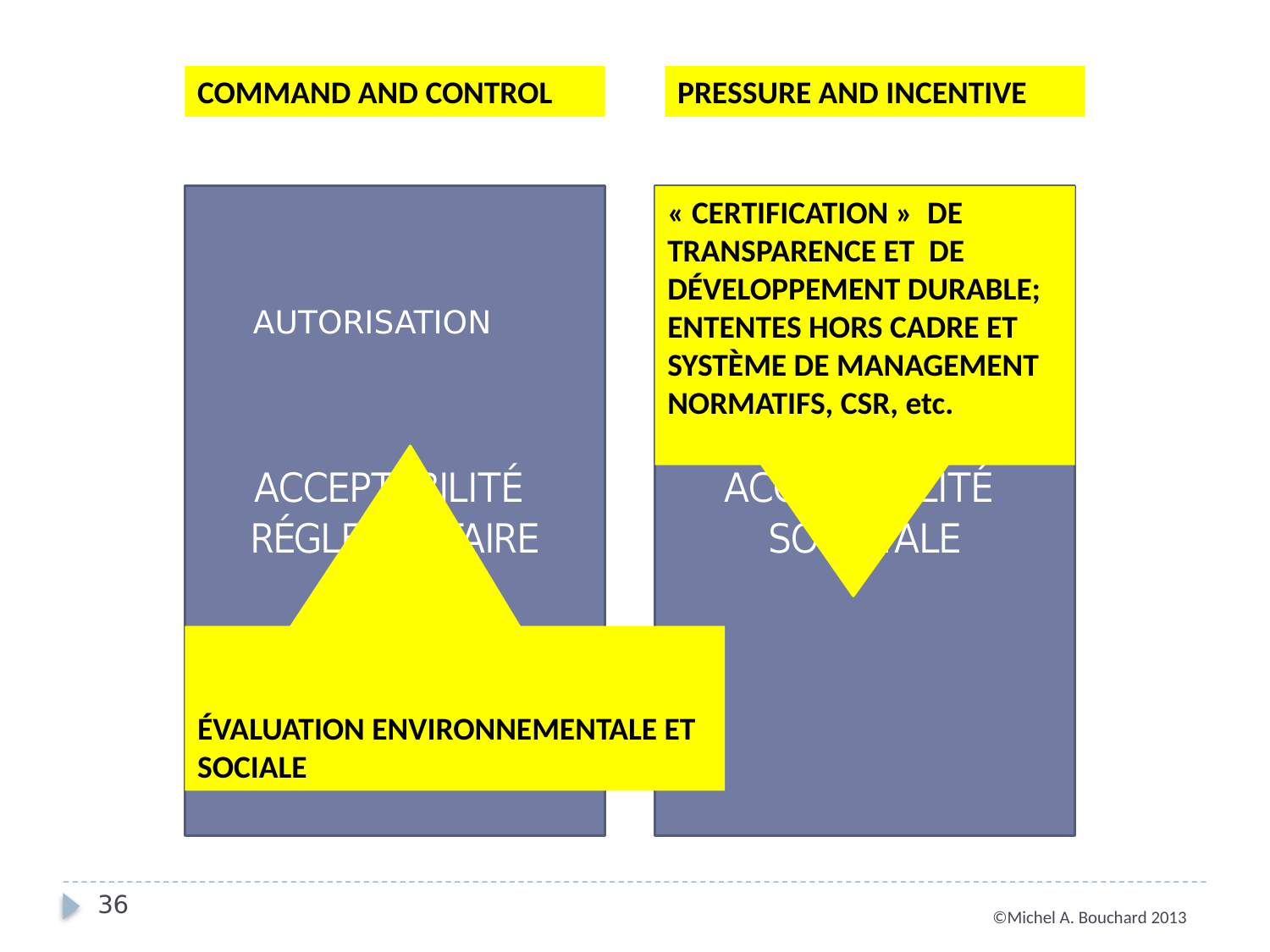

COMMAND AND CONTROL
PRESSURE AND INCENTIVE
ACCEPTABILITÉ
RÉGLEMENTAIRE
ACCEPTABILITÉ
SOCIÉTALE
« CERTIFICATION »  DE TRANSPARENCE ET  DE DÉVELOPPEMENT DURABLE; ENTENTES HORS CADRE ET SYSTÈME DE MANAGEMENT NORMATIFS, CSR, etc.

AUTORISATION

ÉVALUATION ENVIRONNEMENTALE ET SOCIALE
36
©Michel A. Bouchard 2013